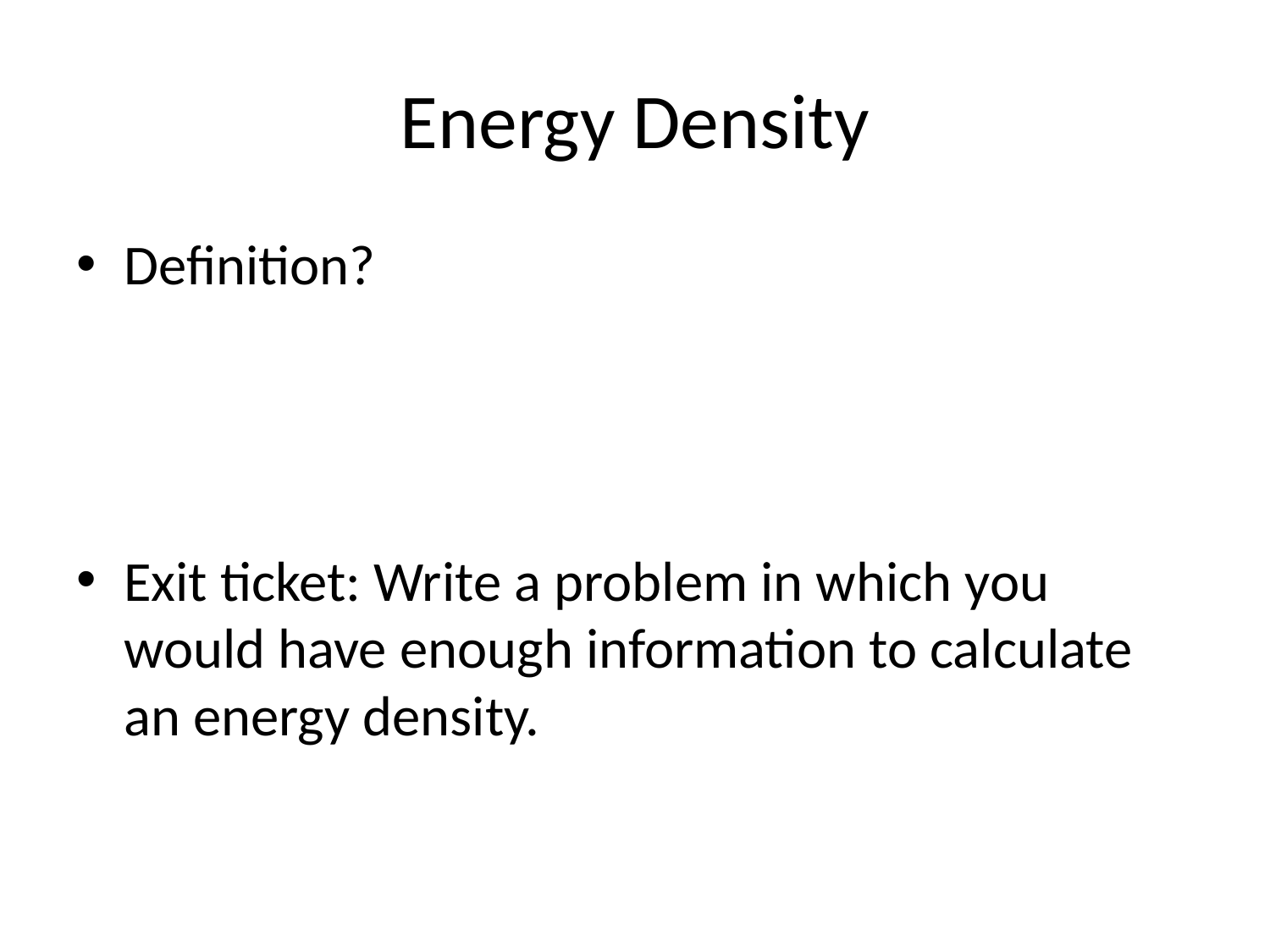

# Energy Density
Definition?

Exit ticket: Write a problem in which you would have enough information to calculate an energy density.